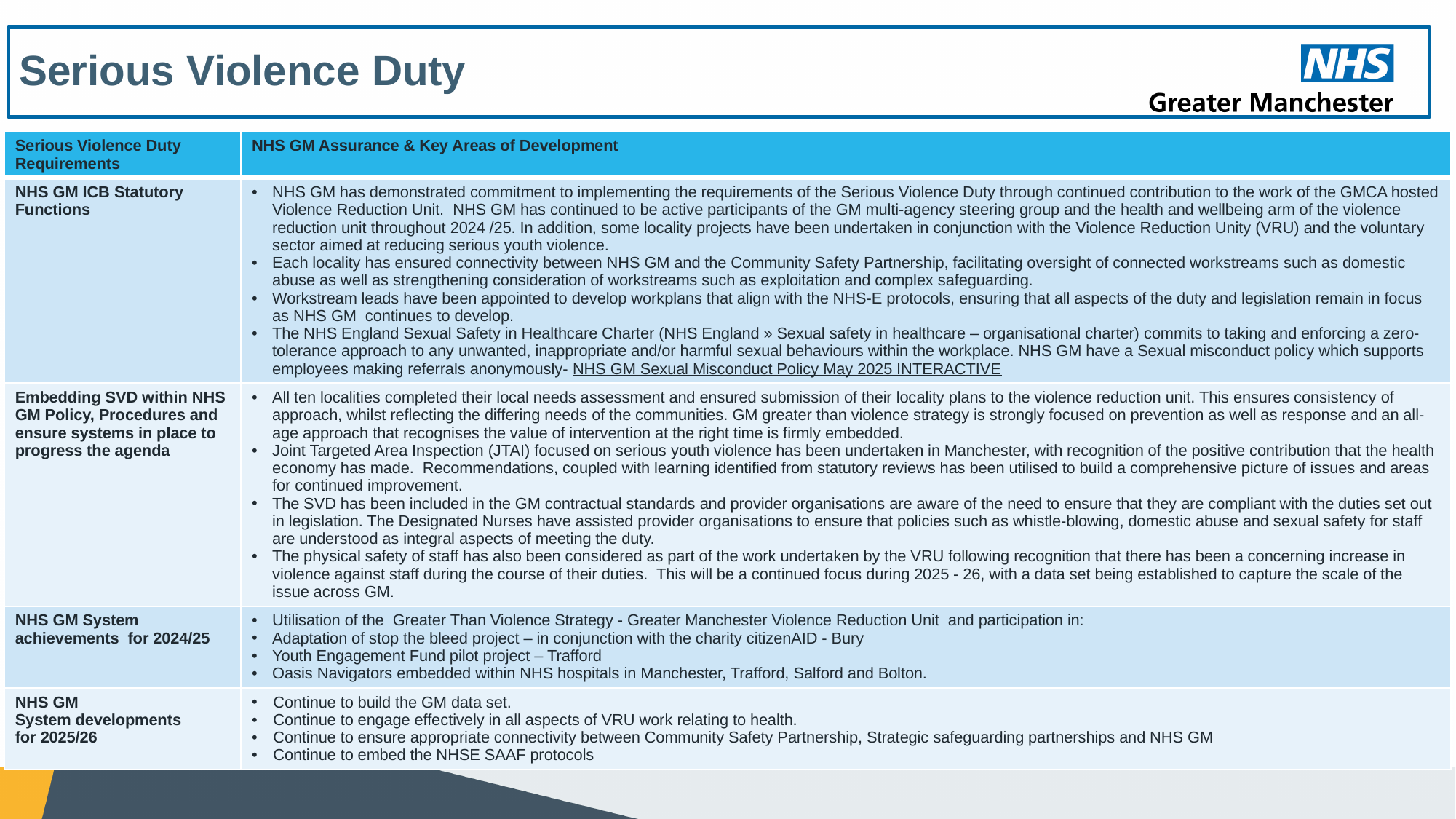

# Serious Violence Duty
| Serious Violence Duty Requirements | NHS GM Assurance & Key Areas of Development |
| --- | --- |
| NHS GM ICB Statutory  Functions | NHS GM has demonstrated commitment to implementing the requirements of the Serious Violence Duty through continued contribution to the work of the GMCA hosted Violence Reduction Unit. NHS GM has continued to be active participants of the GM multi-agency steering group and the health and wellbeing arm of the violence reduction unit throughout 2024 /25. In addition, some locality projects have been undertaken in conjunction with the Violence Reduction Unity (VRU) and the voluntary sector aimed at reducing serious youth violence. Each locality has ensured connectivity between NHS GM and the Community Safety Partnership, facilitating oversight of connected workstreams such as domestic abuse as well as strengthening consideration of workstreams such as exploitation and complex safeguarding. Workstream leads have been appointed to develop workplans that align with the NHS-E protocols, ensuring that all aspects of the duty and legislation remain in focus as NHS GM continues to develop. The NHS England Sexual Safety in Healthcare Charter (NHS England » Sexual safety in healthcare – organisational charter) commits to taking and enforcing a zero-tolerance approach to any unwanted, inappropriate and/or harmful sexual behaviours within the workplace. NHS GM have a Sexual misconduct policy which supports employees making referrals anonymously- NHS GM Sexual Misconduct Policy May 2025 INTERACTIVE |
| Embedding SVD within NHS GM Policy, Procedures and ensure systems in place to progress the agenda | All ten localities completed their local needs assessment and ensured submission of their locality plans to the violence reduction unit. This ensures consistency of approach, whilst reflecting the differing needs of the communities. GM greater than violence strategy is strongly focused on prevention as well as response and an all-age approach that recognises the value of intervention at the right time is firmly embedded. Joint Targeted Area Inspection (JTAI) focused on serious youth violence has been undertaken in Manchester, with recognition of the positive contribution that the health economy has made. Recommendations, coupled with learning identified from statutory reviews has been utilised to build a comprehensive picture of issues and areas for continued improvement. The SVD has been included in the GM contractual standards and provider organisations are aware of the need to ensure that they are compliant with the duties set out in legislation. The Designated Nurses have assisted provider organisations to ensure that policies such as whistle-blowing, domestic abuse and sexual safety for staff are understood as integral aspects of meeting the duty. The physical safety of staff has also been considered as part of the work undertaken by the VRU following recognition that there has been a concerning increase in violence against staff during the course of their duties. This will be a continued focus during 2025 - 26, with a data set being established to capture the scale of the issue across GM. |
| NHS GM System achievements  for 2024/25 | Utilisation of the Greater Than Violence Strategy - Greater Manchester Violence Reduction Unit and participation in: Adaptation of stop the bleed project – in conjunction with the charity citizenAID - Bury Youth Engagement Fund pilot project – Trafford Oasis Navigators embedded within NHS hospitals in Manchester, Trafford, Salford and Bolton. |
| NHS GM  System developments for 2025/26 | Continue to build the GM data set. Continue to engage effectively in all aspects of VRU work relating to health. Continue to ensure appropriate connectivity between Community Safety Partnership, Strategic safeguarding partnerships and NHS GM Continue to embed the NHSE SAAF protocols |